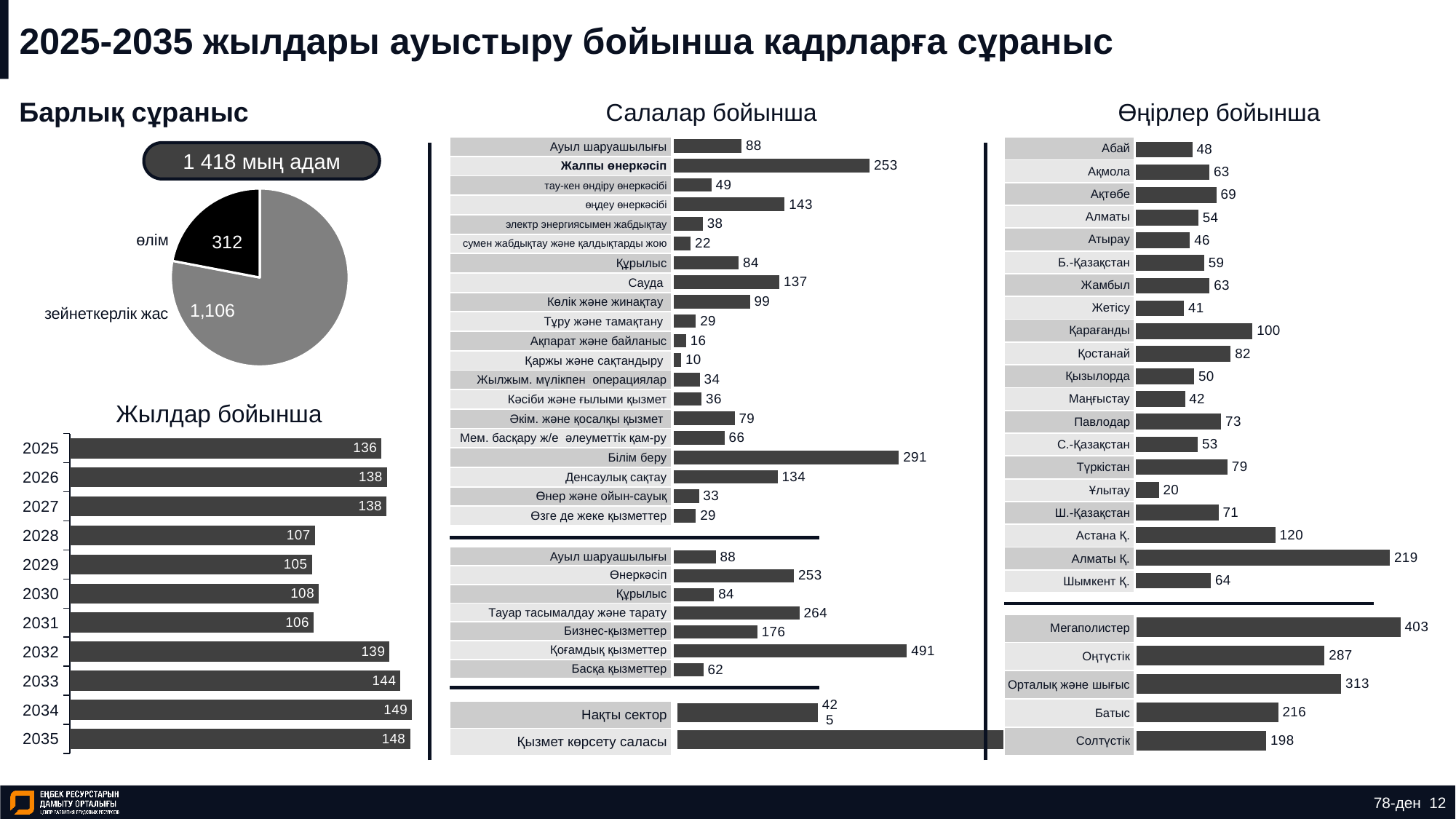

# 2025-2035 жылдары ауыстыру бойынша кадрларға сұраныс
Барлық сұраныс
Салалар бойынша
Өңірлер бойынша

### Chart

| Category | Ряд 1 |
|---|---|
|  | 64.441 |
|  | 218.947 |
|  | 120.01 |
|  | 71.113 |
|  | 19.608 |
|  | 78.753 |
|  | 53.2 |
|  | 73.277 |
|  | 42.101 |
|  | 50.091 |
|  | 81.575 |
|  | 100.456 |
|  | 41.265 |
|  | 63.403 |
|  | 58.623 |
|  | 46.422 |
|  | 53.75 |
|  | 69.134 |
|  | 63.317 |
|  | 48.446 |

### Chart

| Category | Ряд 1 |
|---|---|
|  | 28.951 |
|  | 32.862 |
|  | 134.248 |
|  | 290.642 |
|  | 66.006 |
|  | 78.953 |
|  | 36.469 |
|  | 34.064 |
|  | 10.107 |
|  | 16.204 |
|  | 28.948 |
|  | 98.699 |
|  | 136.741 |
|  | 84.326 |
|  | 22.426 |
|  | 37.966 |
|  | 143.475 |
|  | 49.041 |
|  | 252.908 |
|  | 87.804 |
| Абай |
| --- |
| Ақмола |
| Ақтөбе |
| Алматы |
| Атырау |
| Б.-Қазақстан |
| Жамбыл |
| Жетісу |
| Қарағанды |
| Қостанай |
| Қызылорда |
| Маңғыстау |
| Павлодар |
| С.-Қазақстан |
| Түркістан |
| Ұлытау |
| Ш.-Қазақстан |
| Астана Қ. |
| Алматы Қ. |
| Шымкент Қ. |
| Ауыл шаруашылығы |
| --- |
| Жалпы өнеркәсіп |
| тау-кен өндіру өнеркәсібі |
| өңдеу өнеркәсібі |
| электр энергиясымен жабдықтау |
| сумен жабдықтау және қалдықтарды жою |
| Құрылыс |
| Сауда |
| Көлік және жинақтау |
| Тұру және тамақтану |
| Ақпарат және байланыс |
| Қаржы және сақтандыру |
| Жылжым. мүлікпен операциялар |
| Кәсіби және ғылыми қызмет |
| Әкім. және қосалқы қызмет |
| Мем. басқару ж/е әлеуметтік қам-ру |
| Білім беру |
| Денсаулық сақтау |
| Өнер және ойын-сауық |
| Өзге де жеке қызметтер |
1 418 мың адам

### Chart

| Category | Продажи |
|---|---|
| пенсионный  | 1106.0 |
| смертность | 312.0 |
өлім
зейнеткерлік жас
Жылдар бойынша

### Chart

| Category | Ряд 1 |
|---|---|
| 2035 | 148.064 |
| 2034 | 148.956 |
| 2033 | 143.923 |
| 2032 | 139.157 |
| 2031 | 106.105 |
| 2030 | 108.348 |
| 2029 | 105.342 |
| 2028 | 106.636 |
| 2027 | 137.834 |
| 2026 | 138.008 |
| 2025 | 135.559 |

### Chart

| Category | Ряд 1 |
|---|---|
|  | 61.813 |
|  | 490.896 |
|  | 175.797 |
|  | 264.388 |
|  | 84.326 |
|  | 252.908 |
|  | 87.804 |
| Ауыл шаруашылығы |
| --- |
| Өнеркәсіп |
| Құрылыс |
| Тауар тасымалдау және тарату |
| Бизнес-қызметтер |
| Қоғамдық қызметтер |
| Басқа қызметтер |

### Chart

| Category | Ряд 1 |
|---|---|
|  | 198.092 |
|  | 216.28 |
|  | 312.9 |
|  | 287.262 |
|  | 403.398 |
| Мегаполистер |
| --- |
| Оңтүстік |
| Орталық және шығыс |
| Батыс |
| Солтүстік |

### Chart

| Category | Ряд 1 |
|---|---|
|  | 992.894 |
|  | 425.038 |
| Нақты сектор |
| --- |
| Қызмет көрсету саласы |
78-ден  12